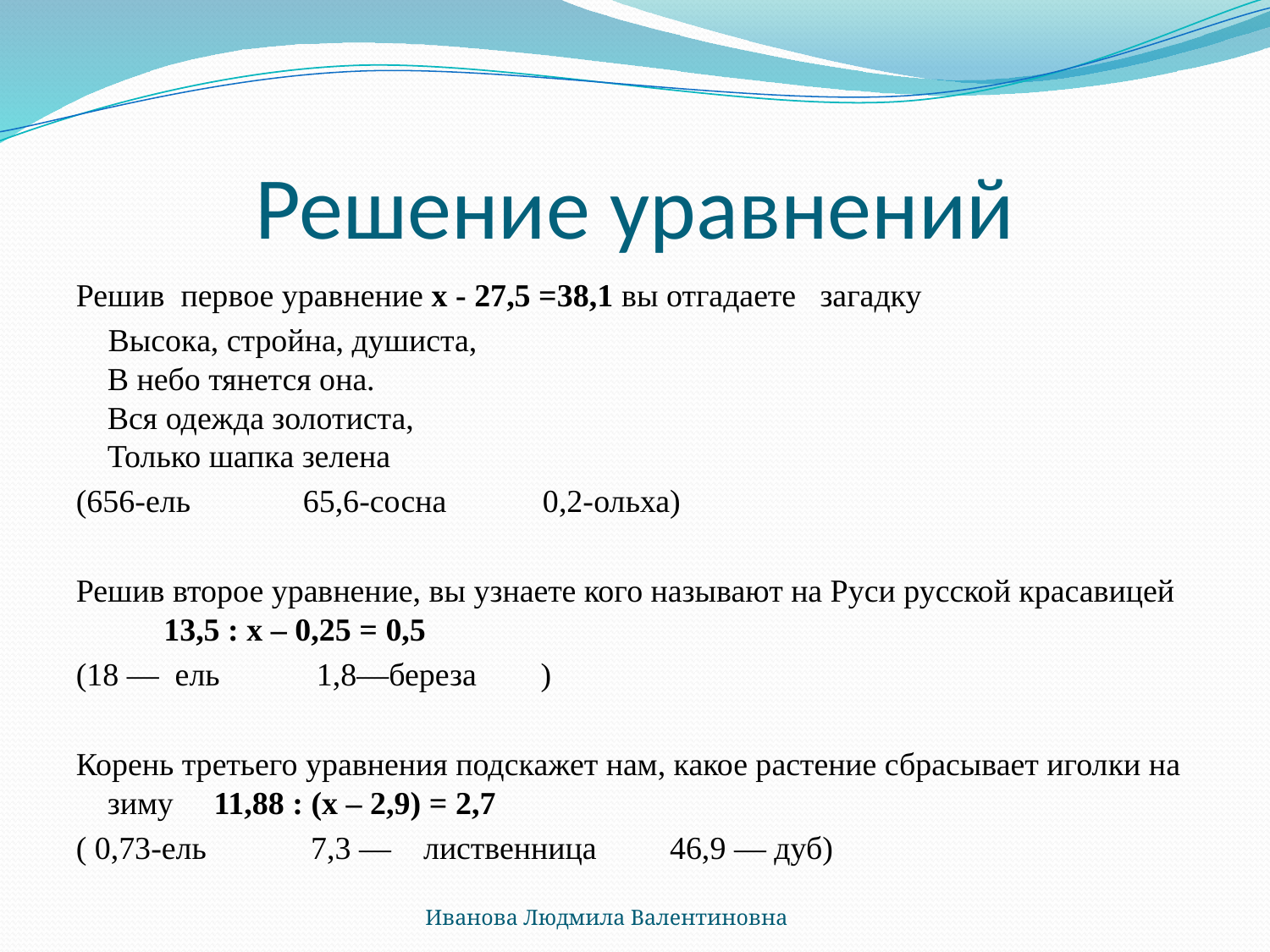

# Решение уравнений
Решив  первое уравнение x - 27,5 =38,1 вы отгадаете   загадку
    Высока, стройна, душиста,
В небо тянется она.
Вся одежда золотиста,
Только шапка зелена
(656-ель              65,6-сосна            0,2-ольха)

Решив второе уравнение, вы узнаете кого называют на Руси русской красавицей          13,5 : х – 0,25 = 0,5
(18 —  ель            1,8—береза        )

Корень третьего уравнения подскажет нам, какое растение сбрасывает иголки на зиму     11,88 : (х – 2,9) = 2,7
( 0,73-ель             7,3 —    лиственница         46,9 — дуб)

          Иванова Людмила Валентиновна